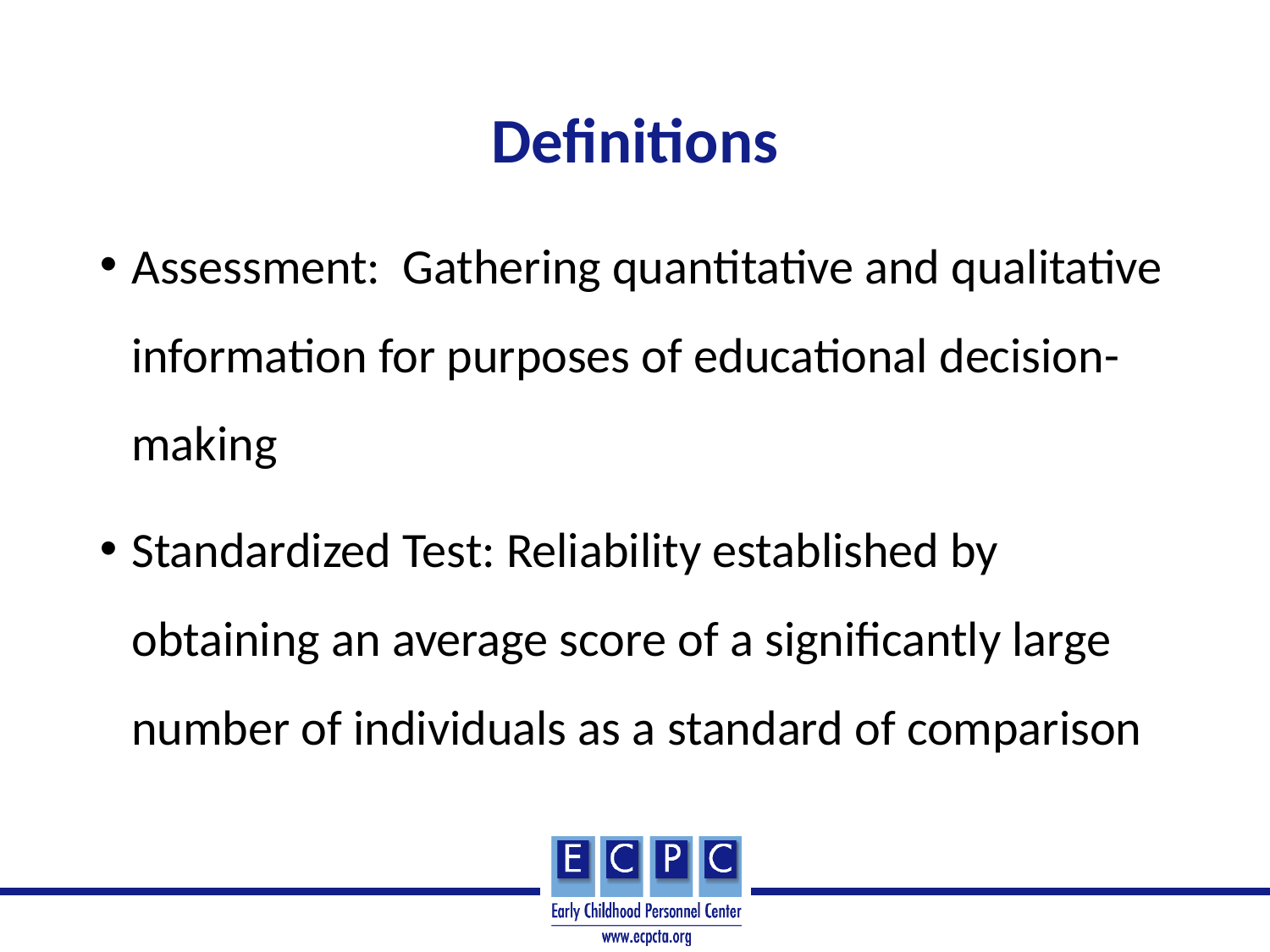

# Definitions
Assessment:  Gathering quantitative and qualitative information for purposes of educational decision-making
Standardized Test: Reliability established by obtaining an average score of a significantly large number of individuals as a standard of comparison